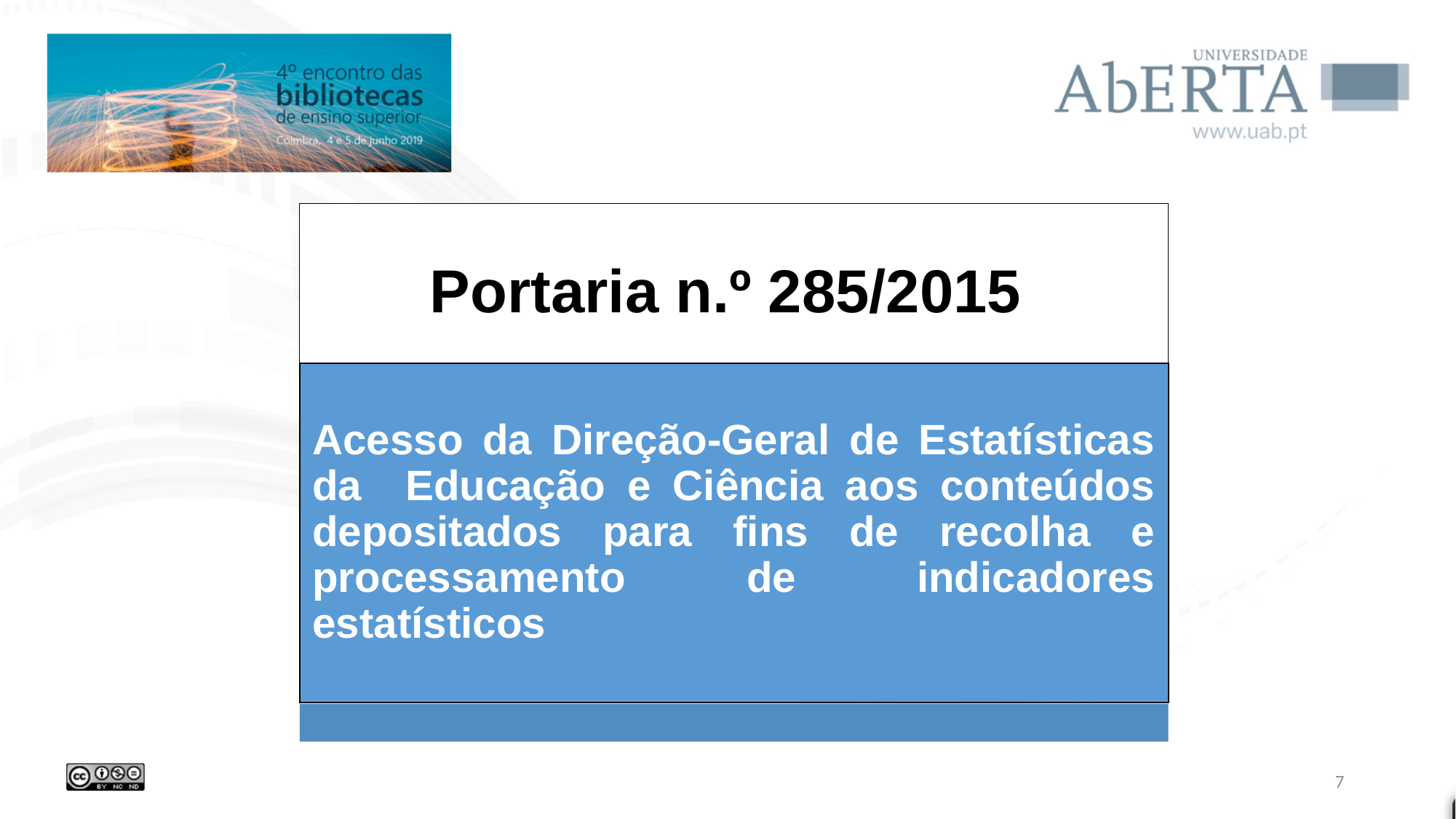

Portaria n.º 285/2015

Acesso da Direção-Geral de Estatísticas da  Educação e Ciência aos conteúdos depositados para fins de recolha e processamento de indicadores estatísticos
7